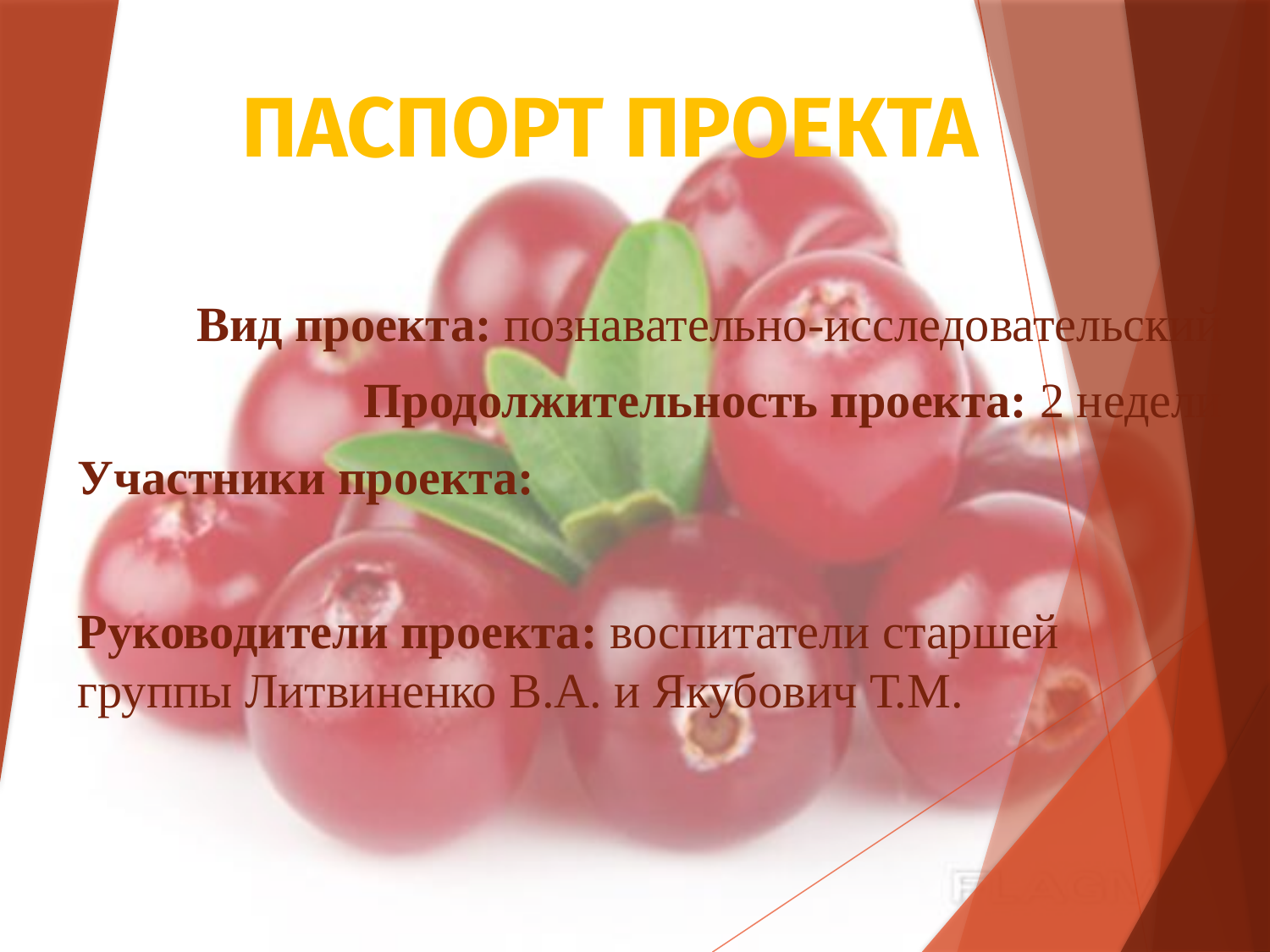

#
ПАСПОРТ ПРОЕКТА
Вид проекта: познавательно-исследовательский
Продолжительность проекта: 2 недели
Участники проекта:

Руководители проекта: воспитатели старшей группы Литвиненко В.А. и Якубович Т.М.